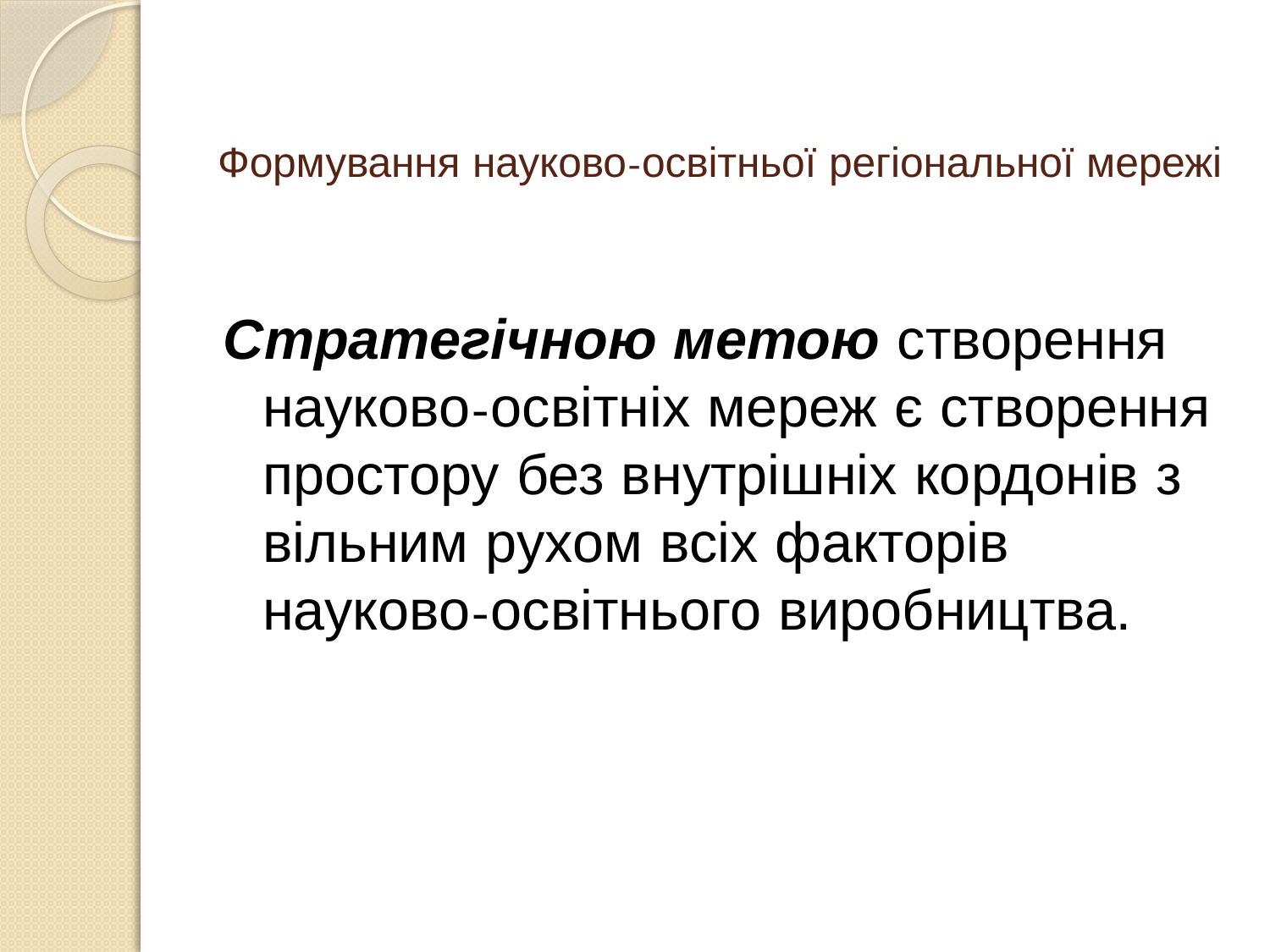

# Формування науково-освітньої регіональної мережі
Стратегічною метою створення науково-освітніх мереж є створення простору без внутрішніх кордонів з вільним рухом всіх факторів науково-освітнього виробництва.